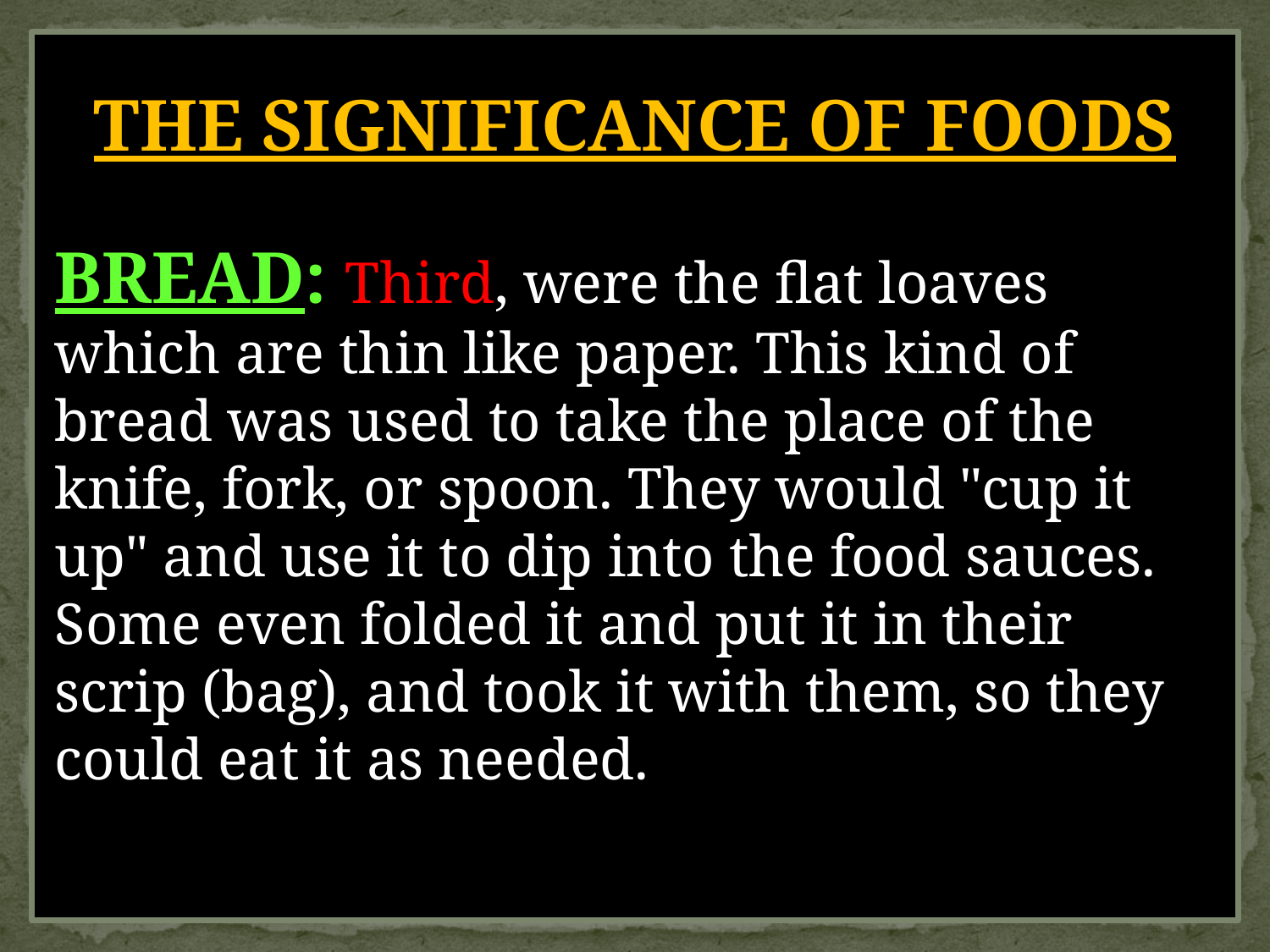

THE SIGNIFICANCE OF FOODS

BREAD: Third, were the flat loaves which are thin like paper. This kind of bread was used to take the place of the knife, fork, or spoon. They would "cup it up" and use it to dip into the food sauces. Some even folded it and put it in their scrip (bag), and took it with them, so they could eat it as needed.